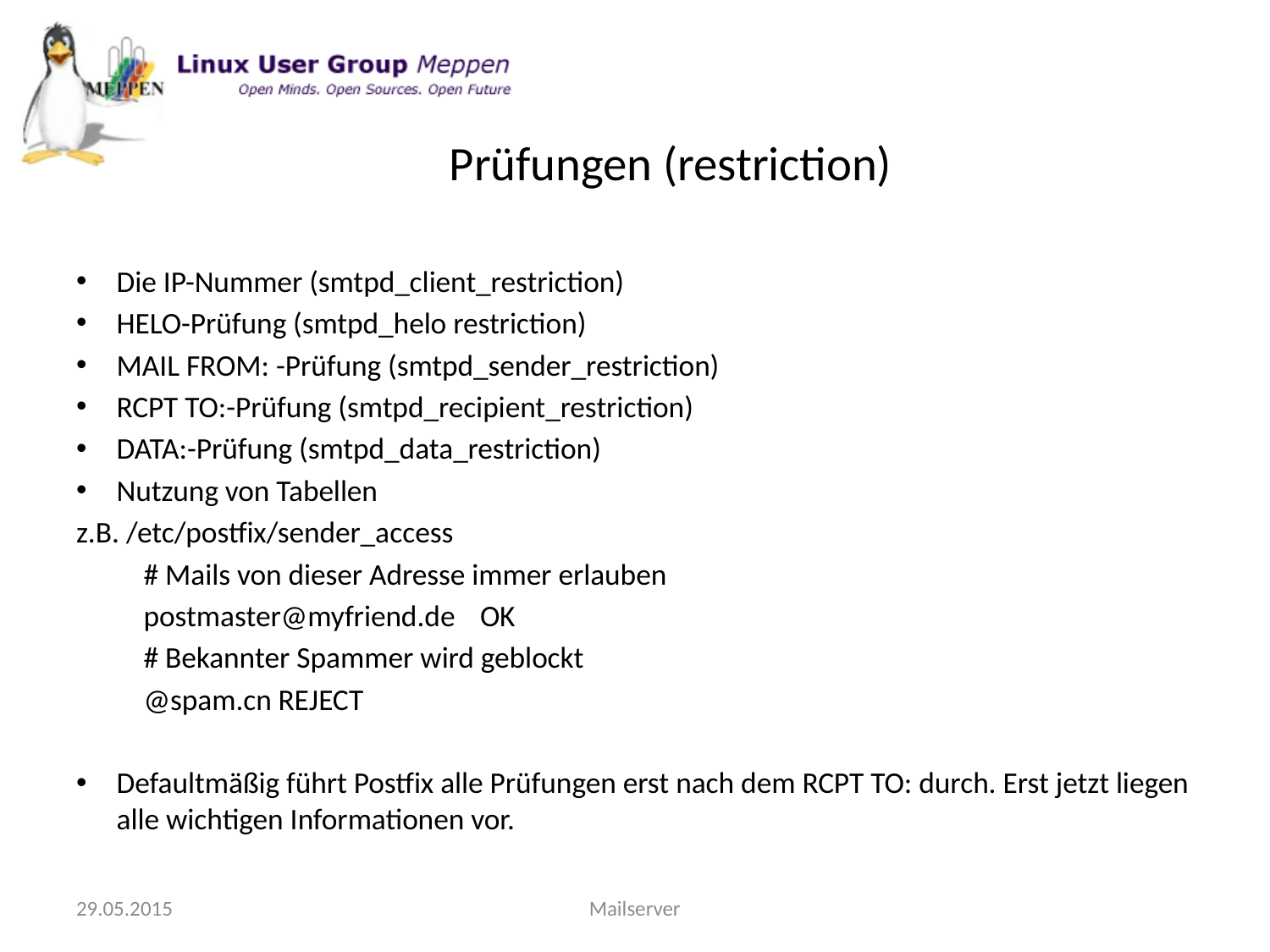

# Prüfungen (restriction)
Die IP-Nummer (smtpd_client_restriction)
HELO-Prüfung (smtpd_helo restriction)
MAIL FROM: -Prüfung (smtpd_sender_restriction)
RCPT TO:-Prüfung (smtpd_recipient_restriction)
DATA:-Prüfung (smtpd_data_restriction)
Nutzung von Tabellen
z.B. /etc/postfix/sender_access
	# Mails von dieser Adresse immer erlauben
	postmaster@myfriend.de	OK
	# Bekannter Spammer wird geblockt
	@spam.cn			REJECT

Defaultmäßig führt Postfix alle Prüfungen erst nach dem RCPT TO: durch. Erst jetzt liegen alle wichtigen Informationen vor.

29.05.2015
Mailserver